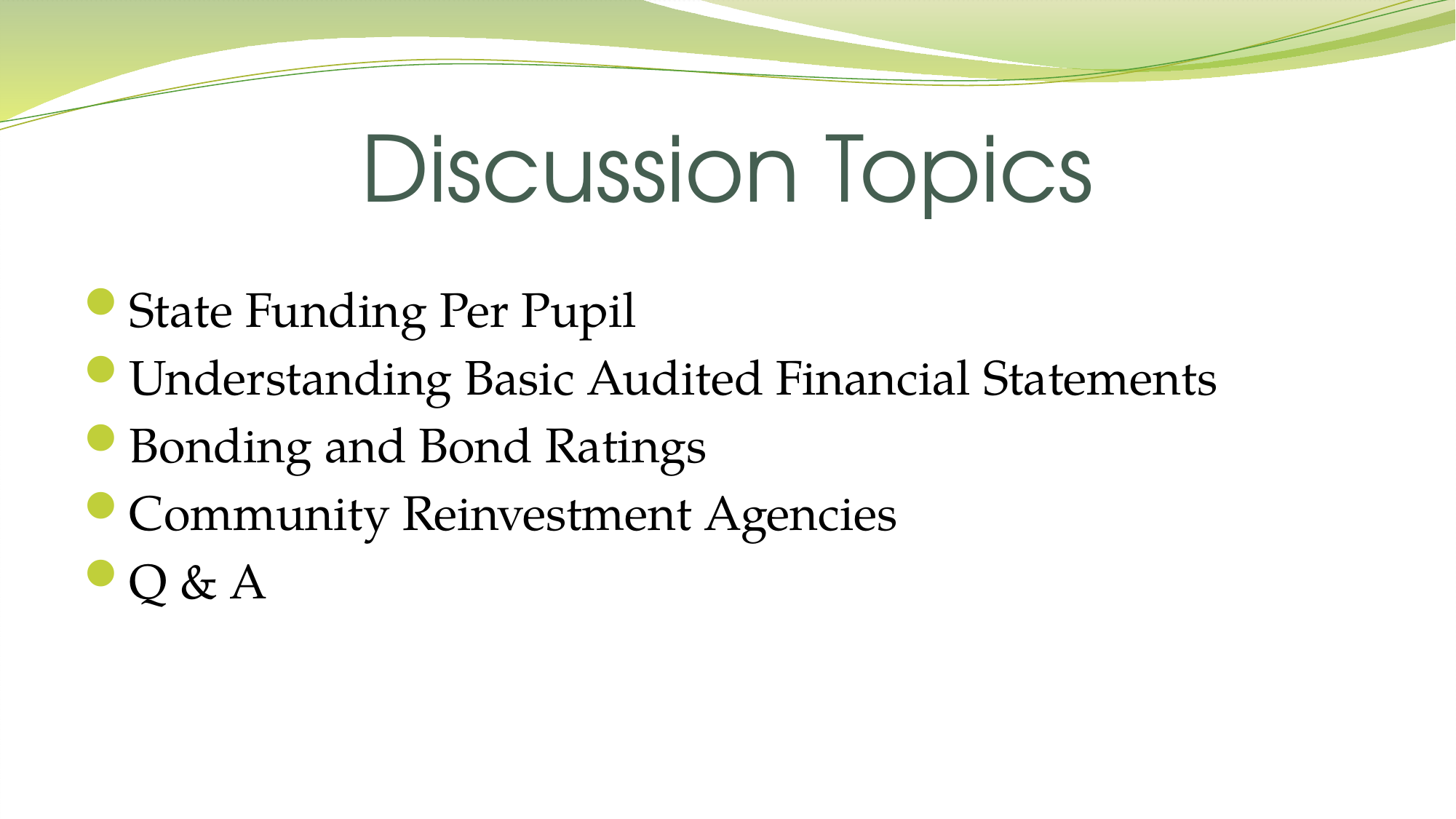

# Discussion Topics
State Funding Per Pupil
Understanding Basic Audited Financial Statements
Bonding and Bond Ratings
Community Reinvestment Agencies
Q & A